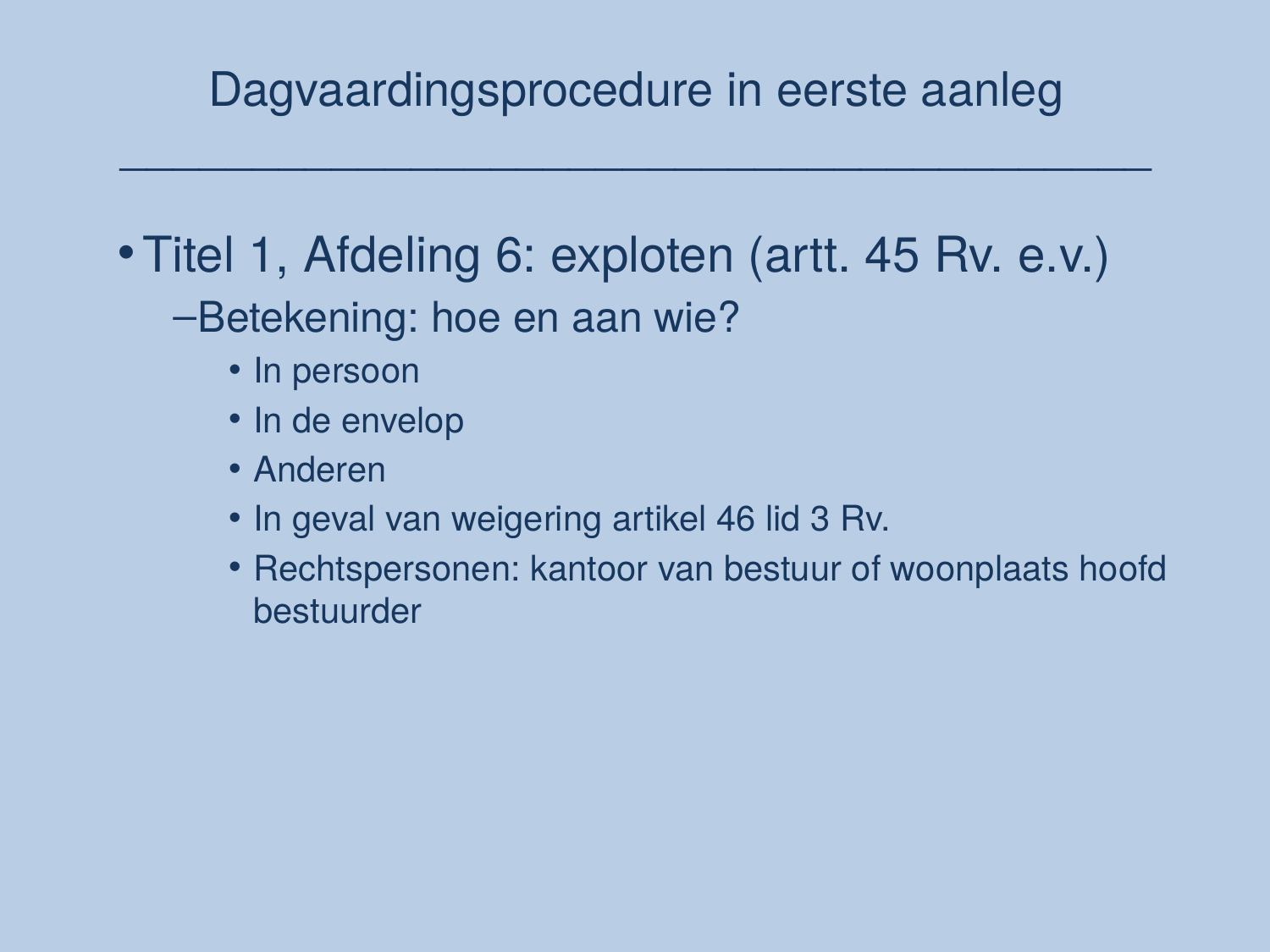

# Dagvaardingsprocedure in eerste aanleg _______________________________________
Titel 1, Afdeling 6: exploten (artt. 45 Rv. e.v.)
Betekening: hoe en aan wie?
In persoon
In de envelop
Anderen
In geval van weigering artikel 46 lid 3 Rv.
Rechtspersonen: kantoor van bestuur of woonplaats hoofd bestuurder